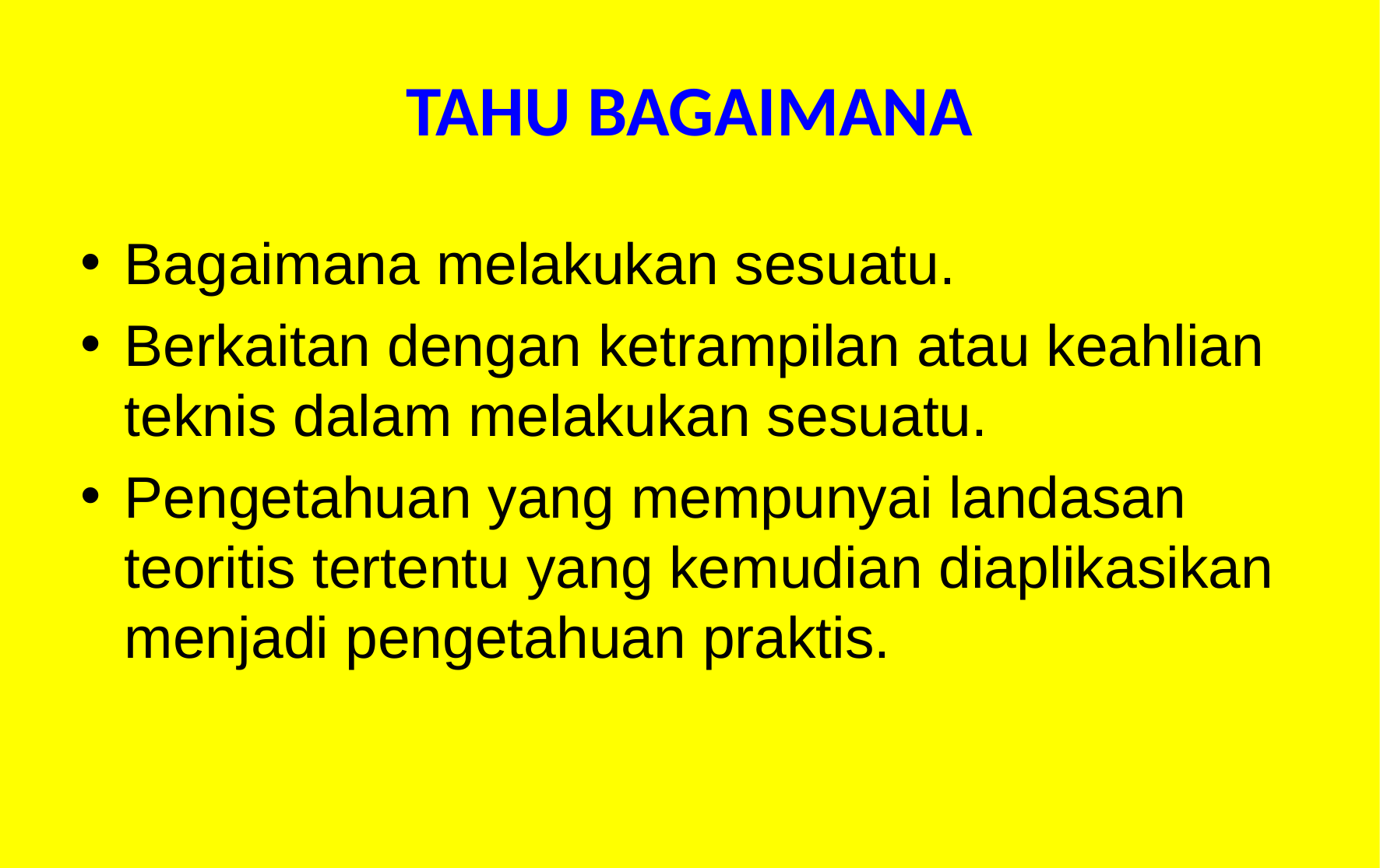

# TAHU BAGAIMANA
Bagaimana melakukan sesuatu.
Berkaitan dengan ketrampilan atau keahlian teknis dalam melakukan sesuatu.
Pengetahuan yang mempunyai landasan teoritis tertentu yang kemudian diaplikasikan menjadi pengetahuan praktis.